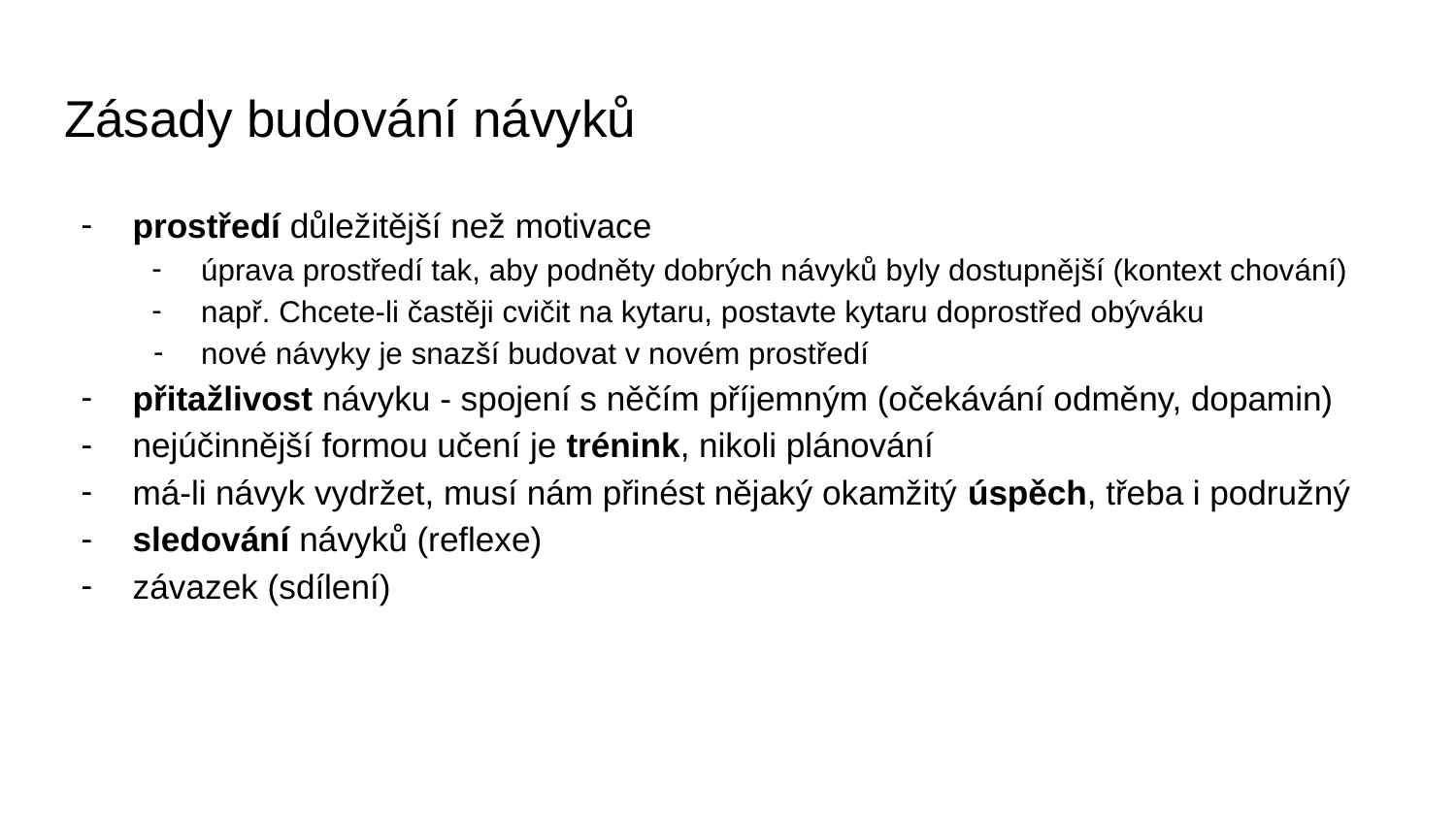

# Zásady budování návyků
prostředí důležitější než motivace
úprava prostředí tak, aby podněty dobrých návyků byly dostupnější (kontext chování)
např. Chcete-li častěji cvičit na kytaru, postavte kytaru doprostřed obýváku
nové návyky je snazší budovat v novém prostředí
přitažlivost návyku - spojení s něčím příjemným (očekávání odměny, dopamin)
nejúčinnější formou učení je trénink, nikoli plánování
má-li návyk vydržet, musí nám přinést nějaký okamžitý úspěch, třeba i podružný
sledování návyků (reflexe)
závazek (sdílení)